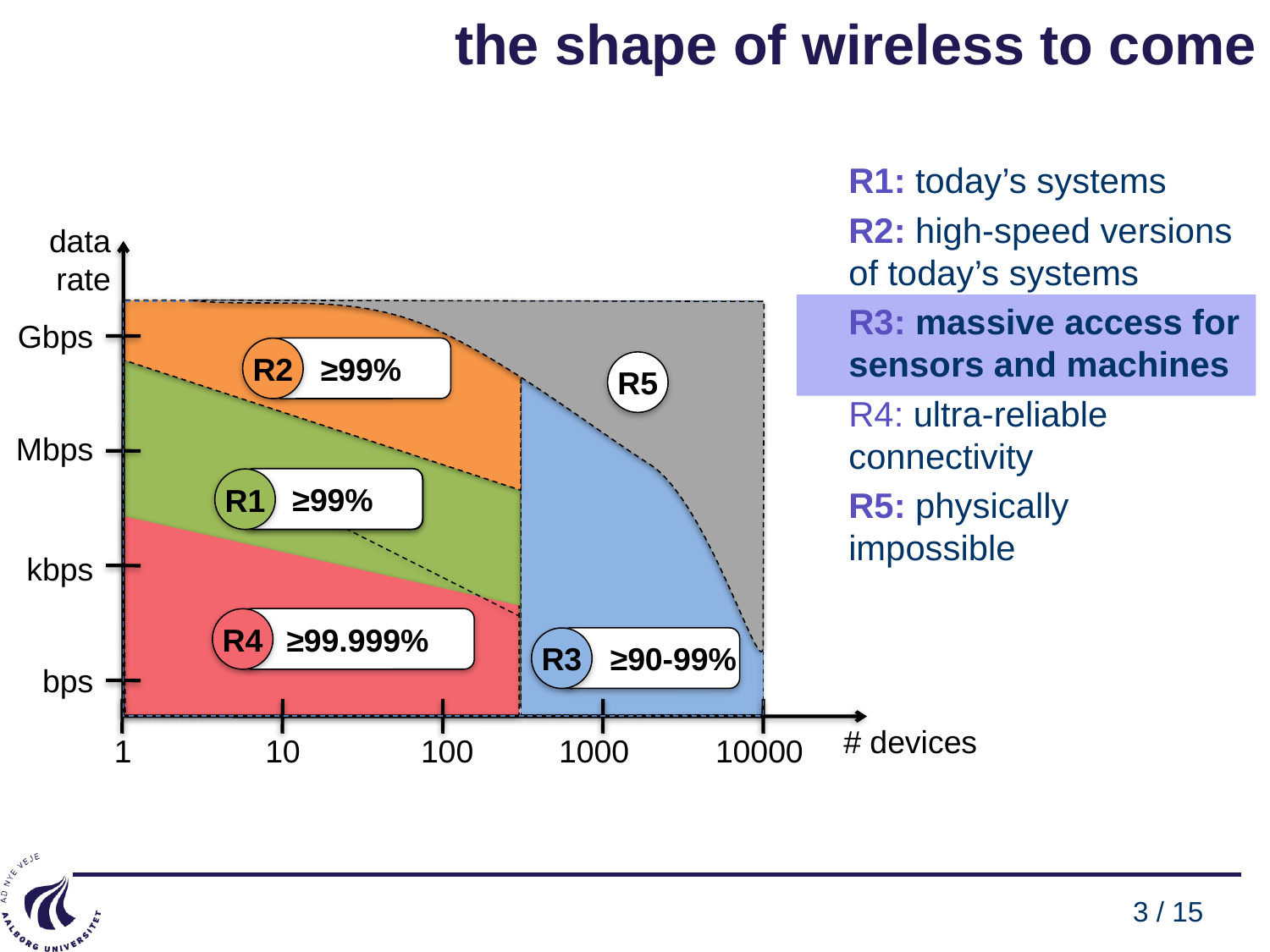

# the shape of wireless to come
R1: today’s systems
R2: high-speed versions of today’s systems
R3: massive access for sensors and machines
R4: ultra-reliable connectivity
R5: physically impossible
data rate

Gbps
≥99%
R2
R5

Mbps
≥99%
≥95%
R1

kbps
≥99.999%
R4
≥90-99%
R3
bps
# devices
1
10
100
1000
10000